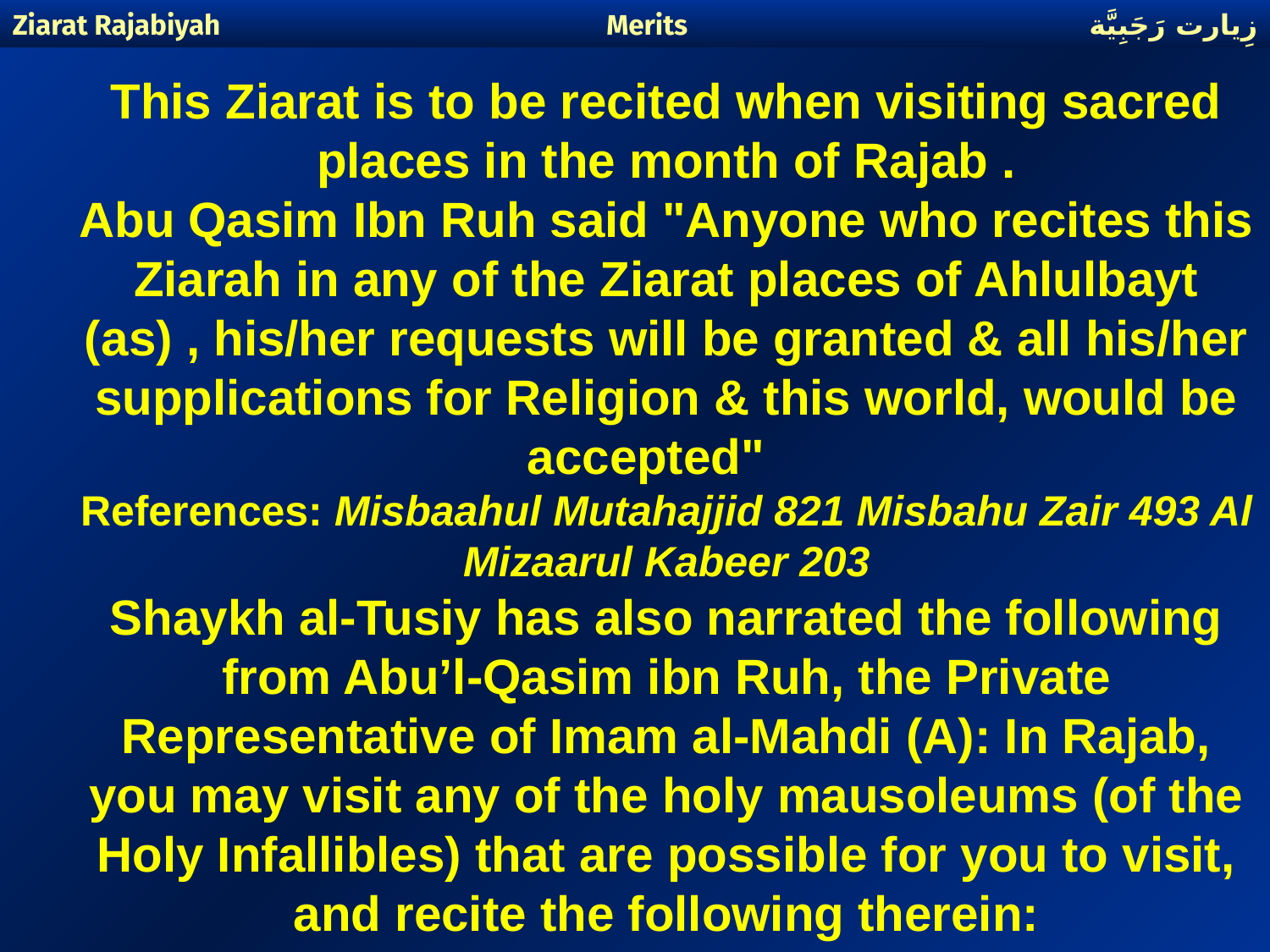

زِيارت رَجَبِيَّة
Ziarat Rajabiyah
Merits

This Ziarat is to be recited when visiting sacred places in the month of Rajab .
Abu Qasim Ibn Ruh said "Anyone who recites this Ziarah in any of the Ziarat places of Ahlulbayt (as) , his/her requests will be granted & all his/her supplications for Religion & this world, would be accepted"
References: Misbaahul Mutahajjid 821 Misbahu Zair 493 Al Mizaarul Kabeer 203
Shaykh al-Tusiy has also narrated the following from Abu’l-Qasim ibn Ruh, the Private Representative of Imam al-Mahdi (A): In Rajab, you may visit any of the holy mausoleums (of the Holy Infallibles) that are possible for you to visit, and recite the following therein: